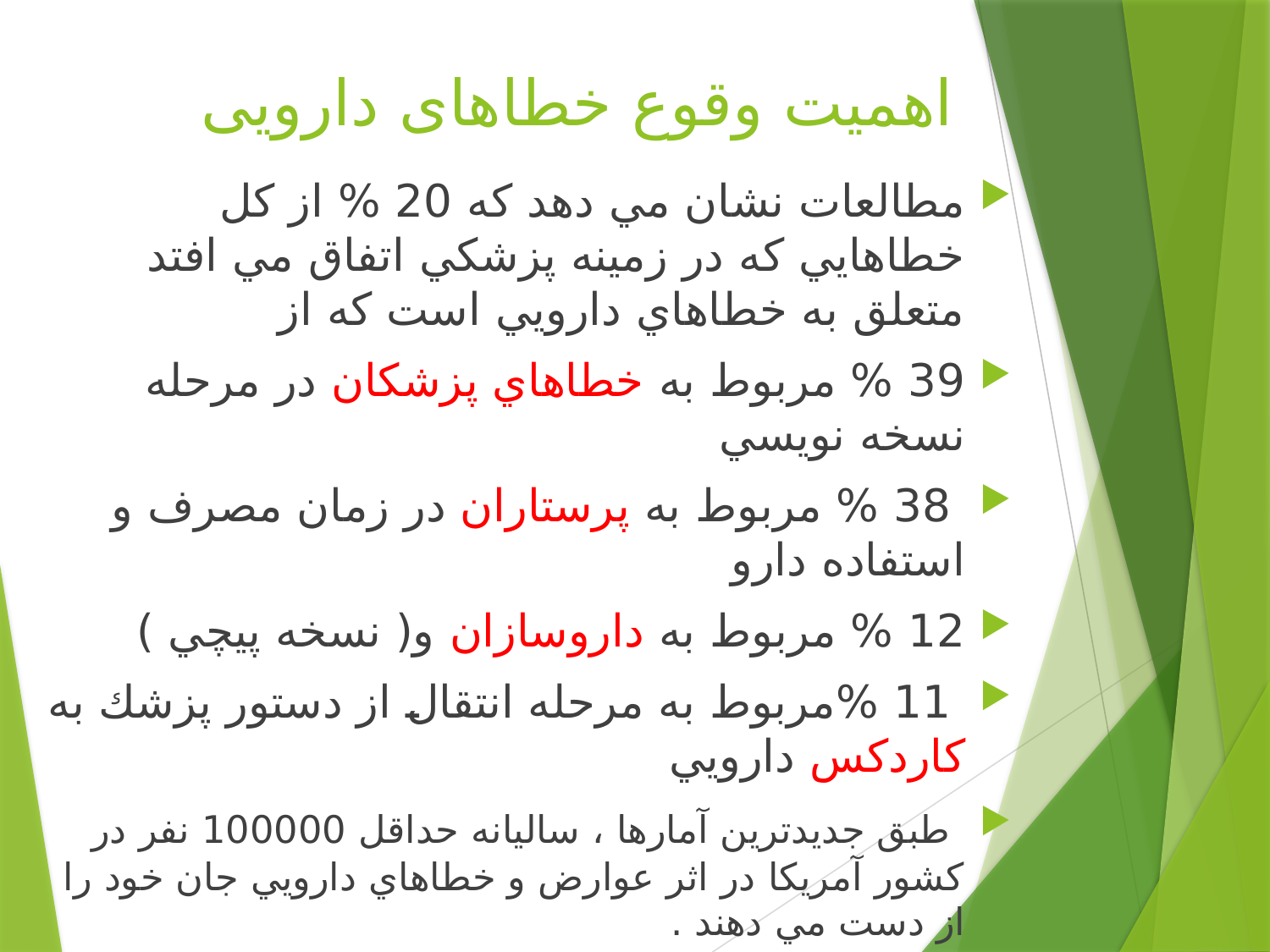

# اهمیت وقوع خطاهای دارویی
مطالعات نشان مي دهد كه 20 % از كل خطاهايي كه در زمينه پزشكي اتفاق مي افتد متعلق به خطاهاي دارويي است كه از
39 % مربوط به خطاهاي پزشكان در مرحله نسخه نويسي
 38 % مربوط به پرستاران در زمان مصرف و استفاده دارو
12 % مربوط به داروسازان و( نسخه پيچي )
 11 %مربوط به مرحله انتقال از دستور پزشك به كاردكس دارويي
 طبق جديدترين آمارها ، ساليانه حداقل 100000 نفر در كشور آمريكا در اثر عوارض و خطاهاي دارويي جان خود را از دست مي دهند .